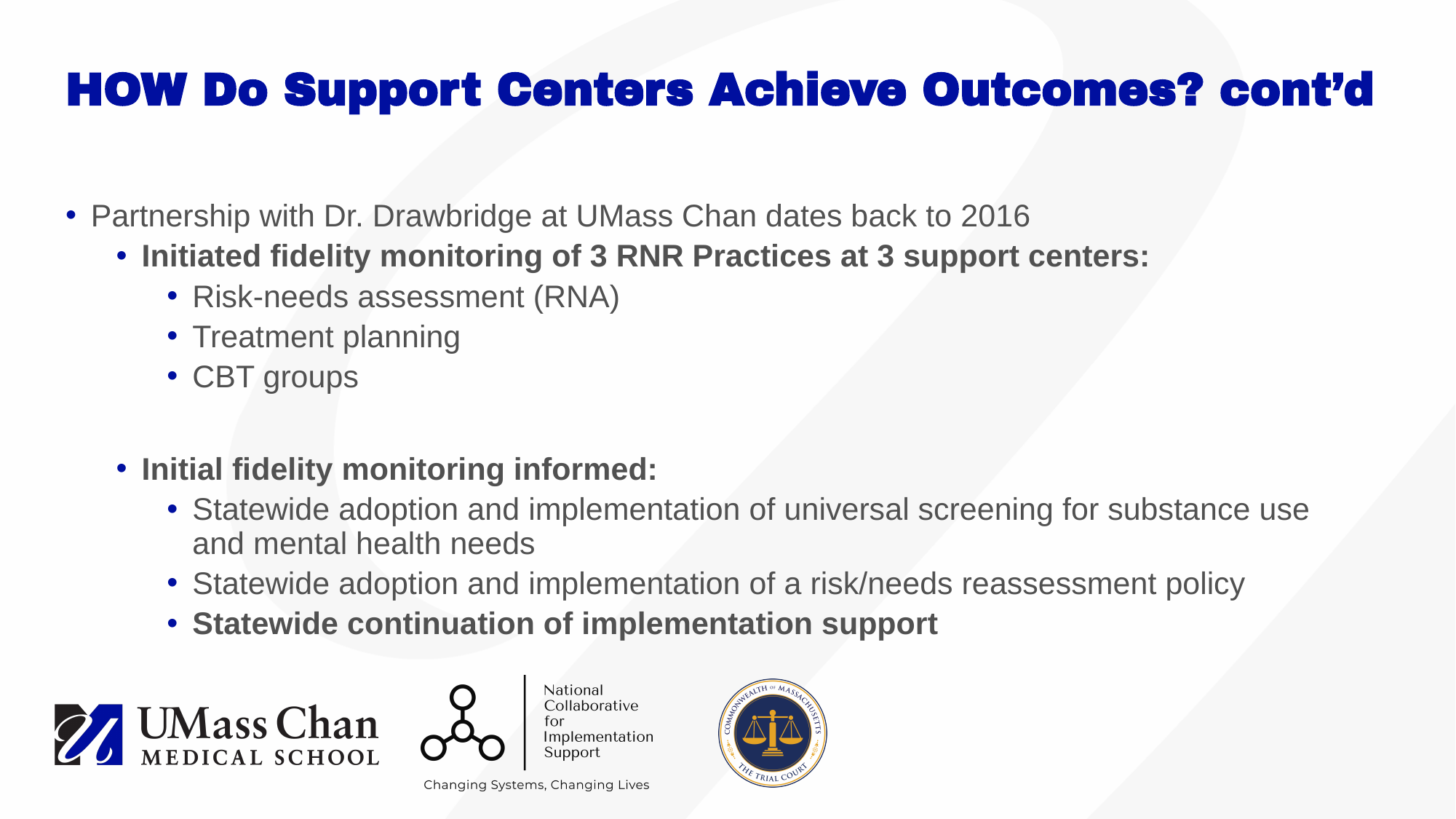

# HOW Do Support Centers Achieve Outcomes? cont’d
Partnership with Dr. Drawbridge at UMass Chan dates back to 2016
Initiated fidelity monitoring of 3 RNR Practices at 3 support centers:
Risk-needs assessment (RNA)
Treatment planning
CBT groups

Initial fidelity monitoring informed:
Statewide adoption and implementation of universal screening for substance use and mental health needs
Statewide adoption and implementation of a risk/needs reassessment policy
Statewide continuation of implementation support